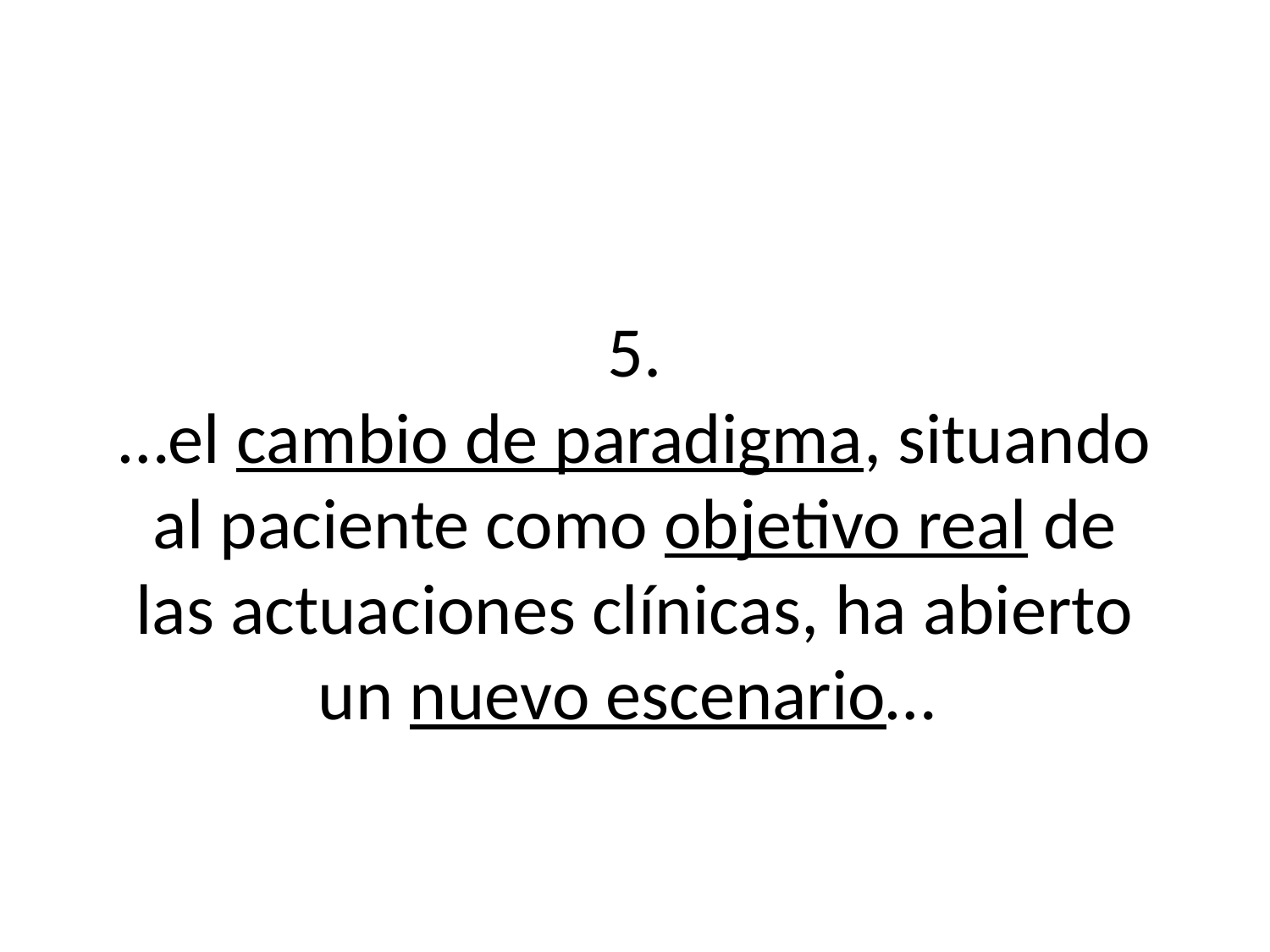

# 5. …el cambio de paradigma, situando al paciente como objetivo real de las actuaciones clínicas, ha abierto un nuevo escenario…